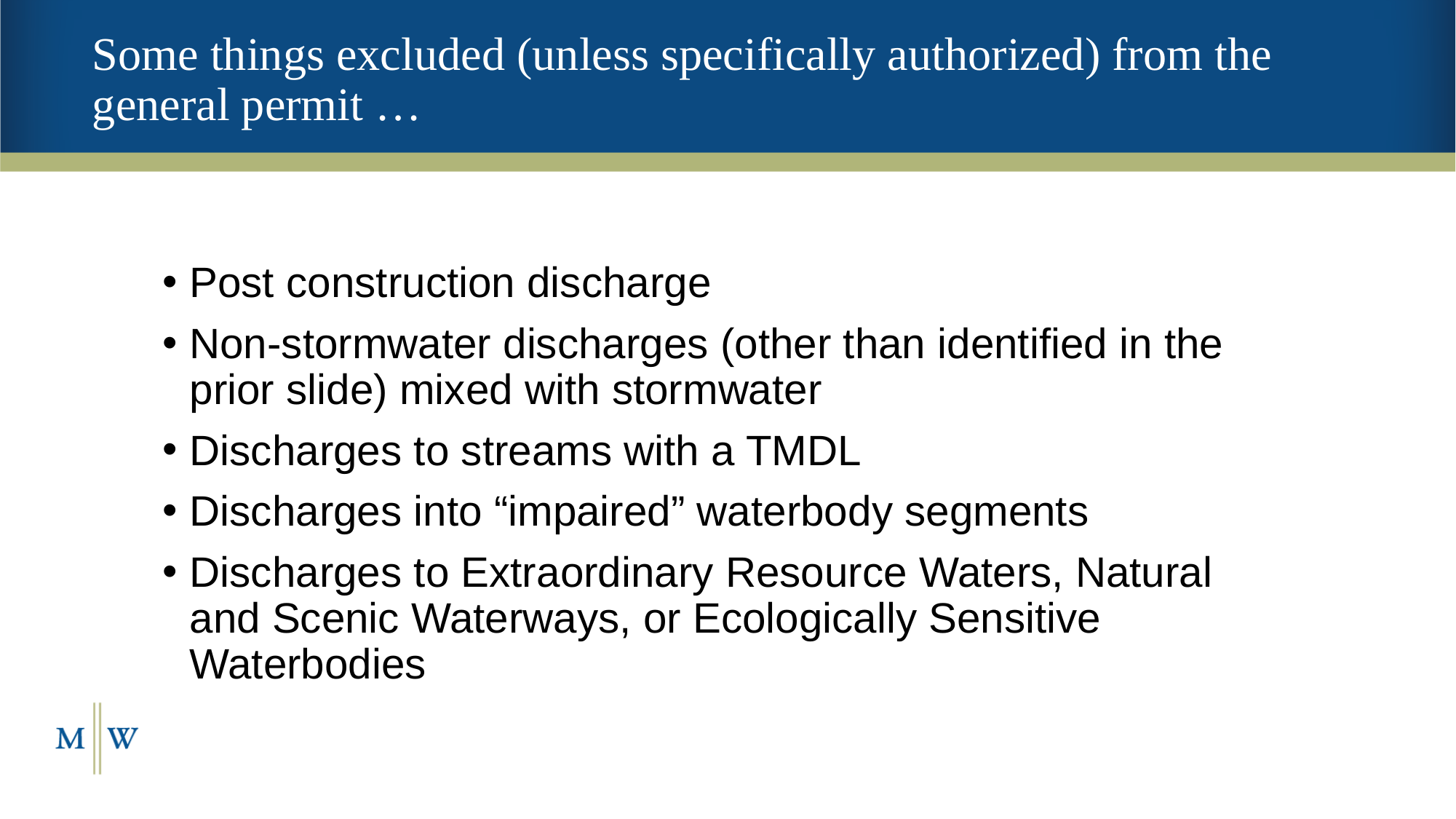

# Some things excluded (unless specifically authorized) from the general permit …

Post construction discharge
Non-stormwater discharges (other than identified in the prior slide) mixed with stormwater
Discharges to streams with a TMDL
Discharges into “impaired” waterbody segments
Discharges to Extraordinary Resource Waters, Natural and Scenic Waterways, or Ecologically Sensitive Waterbodies